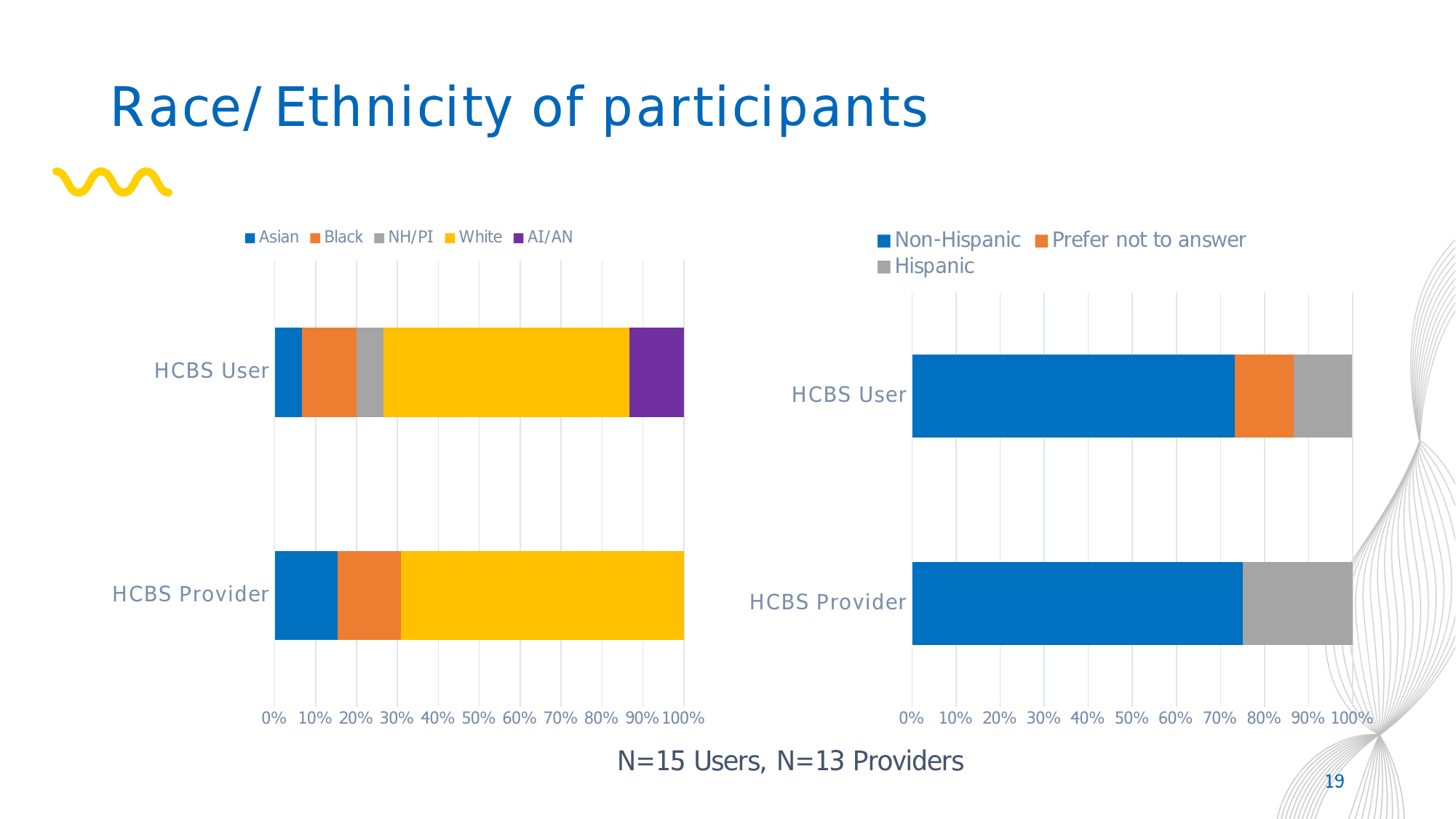

# Race/Ethnicity of participants

### Chart

| Category | Asian | Black | NH/PI | White | AI/AN |
|---|---|---|---|---|---|
| HCBS Provider | 0.154 | 0.154 | 0.0 | 0.692 | 0.0 |
| HCBS User | 0.0667 | 0.133 | 0.0667 | 0.6 | 0.133 |

### Chart

| Category | Non-Hispanic | Prefer not to answer | Hispanic |
|---|---|---|---|
| HCBS Provider | 0.75 | 0.0 | 0.25 |
| HCBS User | 0.733 | 0.133 | 0.133 |
N=15 Users, N=13 Providers
19